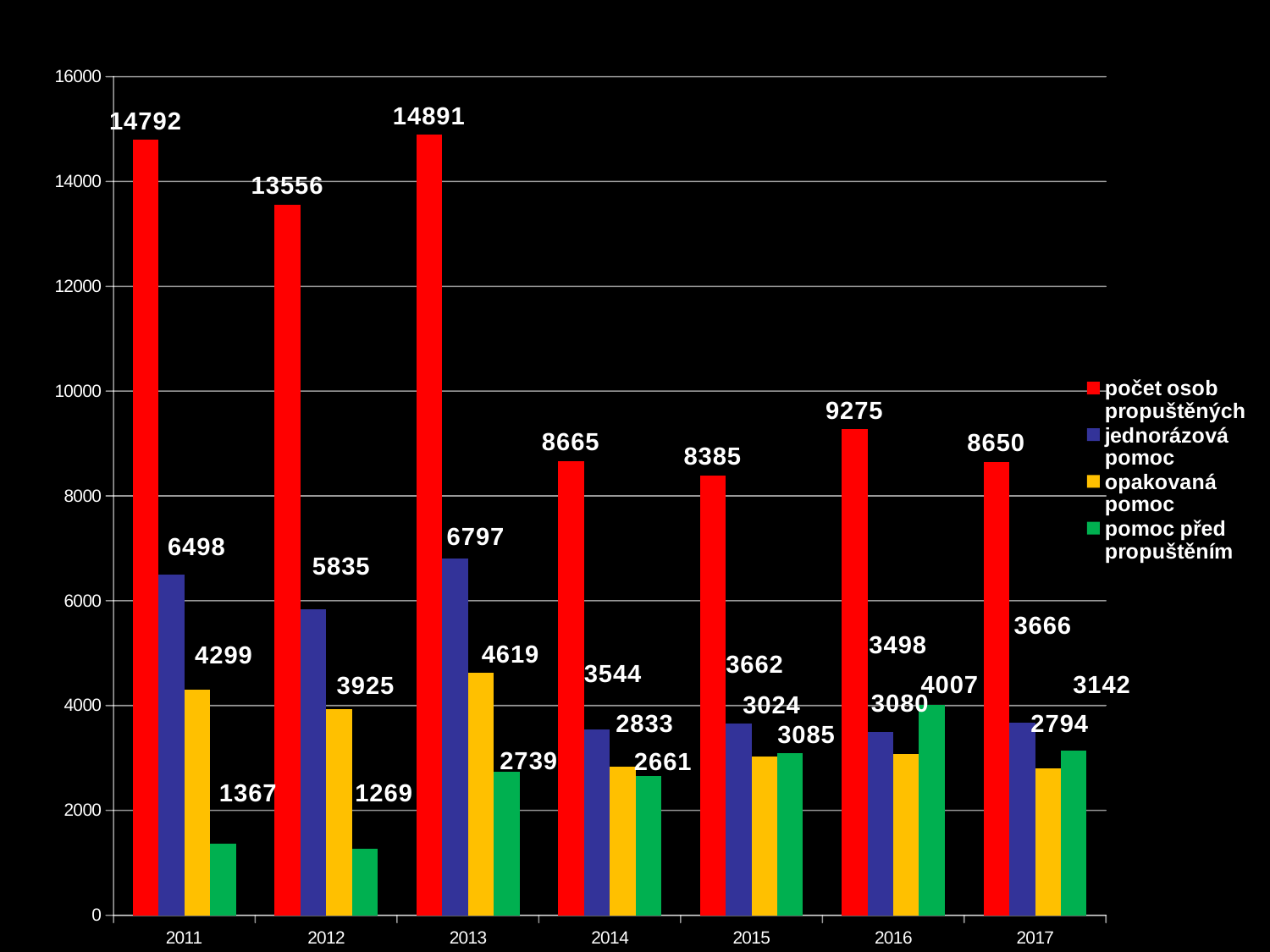

### Chart

| Category |  |  |  |  |
|---|---|---|---|---|
| 2011 | 14792.0 | 6498.0 | 4299.0 | 1367.0 |
| 2012 | 13556.0 | 5835.0 | 3925.0 | 1269.0 |
| 2013 | 14891.0 | 6797.0 | 4619.0 | 2739.0 |
| 2014 | 8665.0 | 3544.0 | 2833.0 | 2661.0 |
| 2015 | 8385.0 | 3662.0 | 3024.0 | 3085.0 |
| 2016 | 9275.0 | 3498.0 | 3080.0 | 4007.0 |
| 2017 | 8650.0 | 3666.0 | 2794.0 | 3142.0 |
# Čísla o činnosti sociálních kurátorů
7.2.2019
7